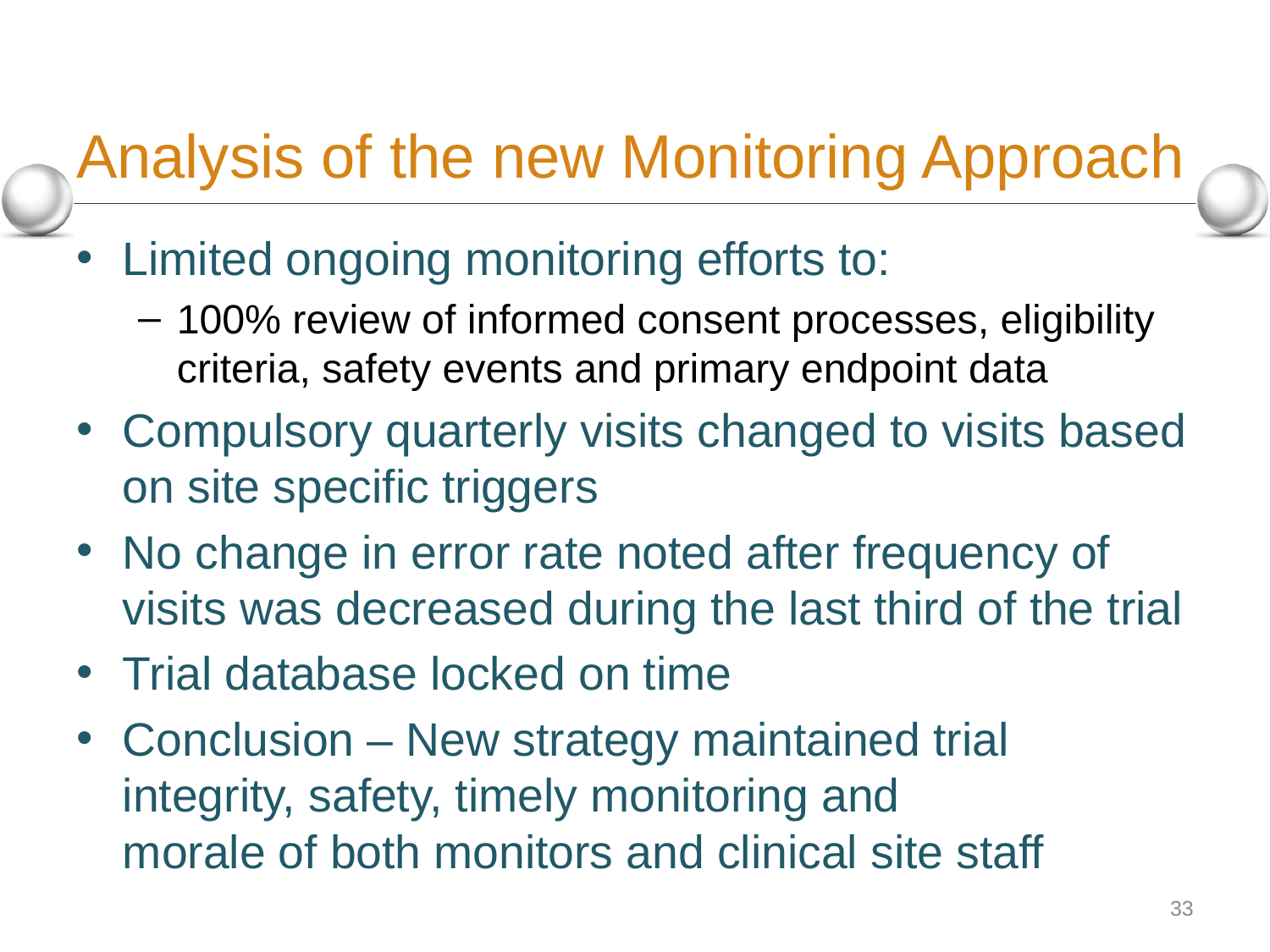

# Analysis of the new Monitoring Approach
Limited ongoing monitoring efforts to:
100% review of informed consent processes, eligibility criteria, safety events and primary endpoint data
Compulsory quarterly visits changed to visits based on site specific triggers
No change in error rate noted after frequency of visits was decreased during the last third of the trial
Trial database locked on time
Conclusion – New strategy maintained trial
integrity, safety, timely monitoring and
morale of both monitors and clinical site staff
33